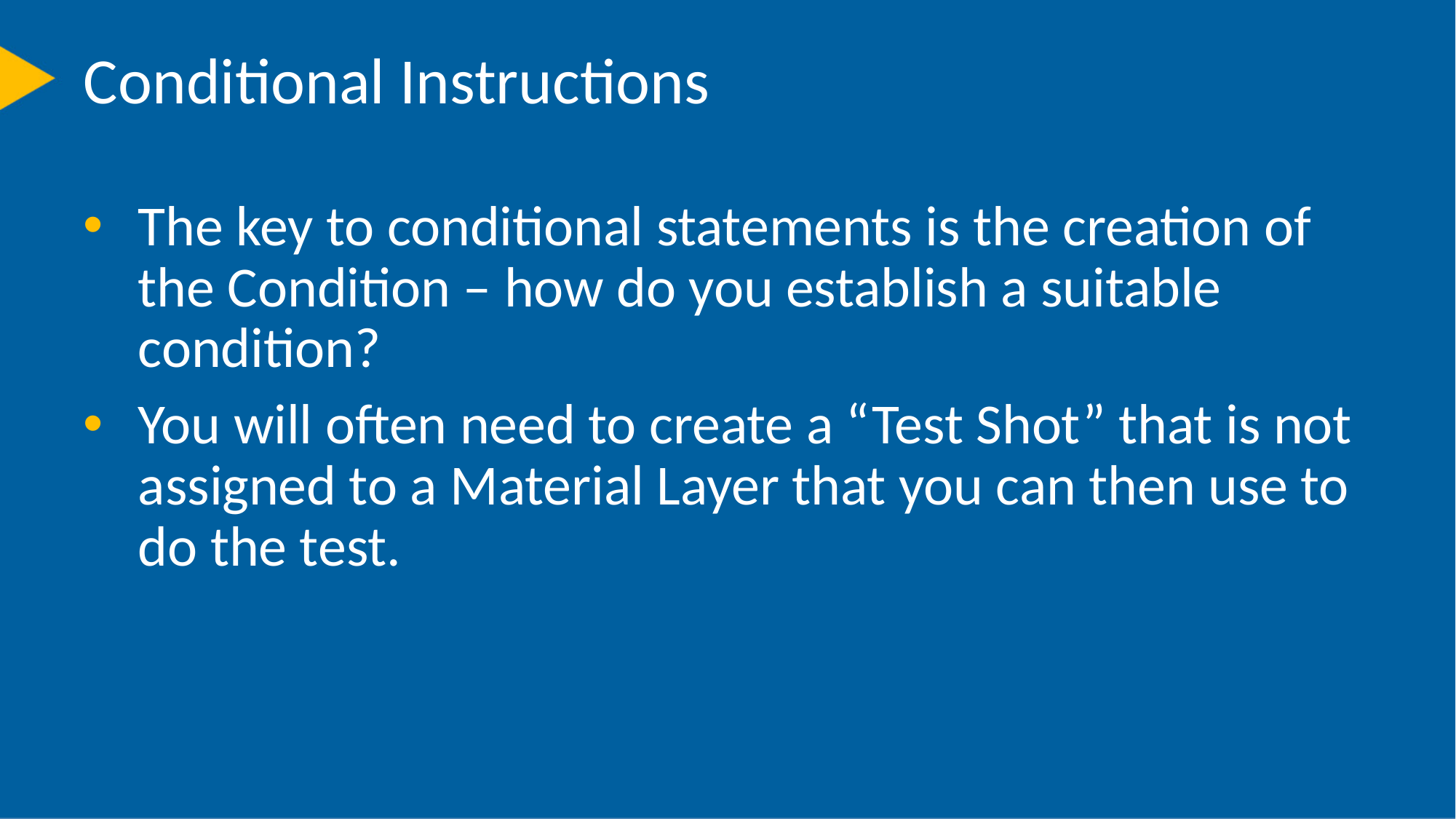

# Conditional Instructions
The key to conditional statements is the creation of the Condition – how do you establish a suitable condition?
You will often need to create a “Test Shot” that is not assigned to a Material Layer that you can then use to do the test.